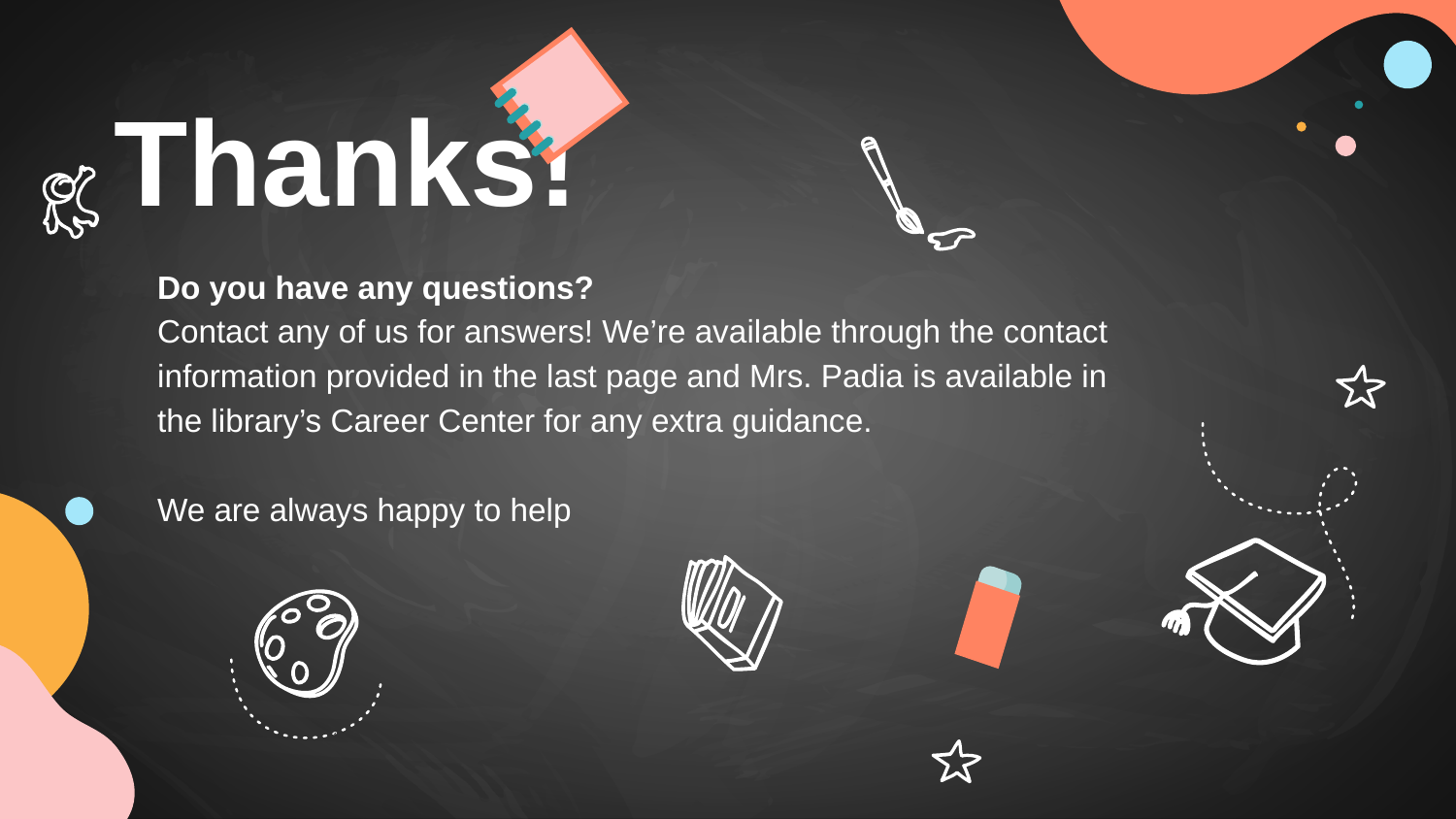

# Thanks!

Do you have any questions?
Contact any of us for answers! We’re available through the contact information provided in the last page and Mrs. Padia is available in the library’s Career Center for any extra guidance.

We are always happy to help